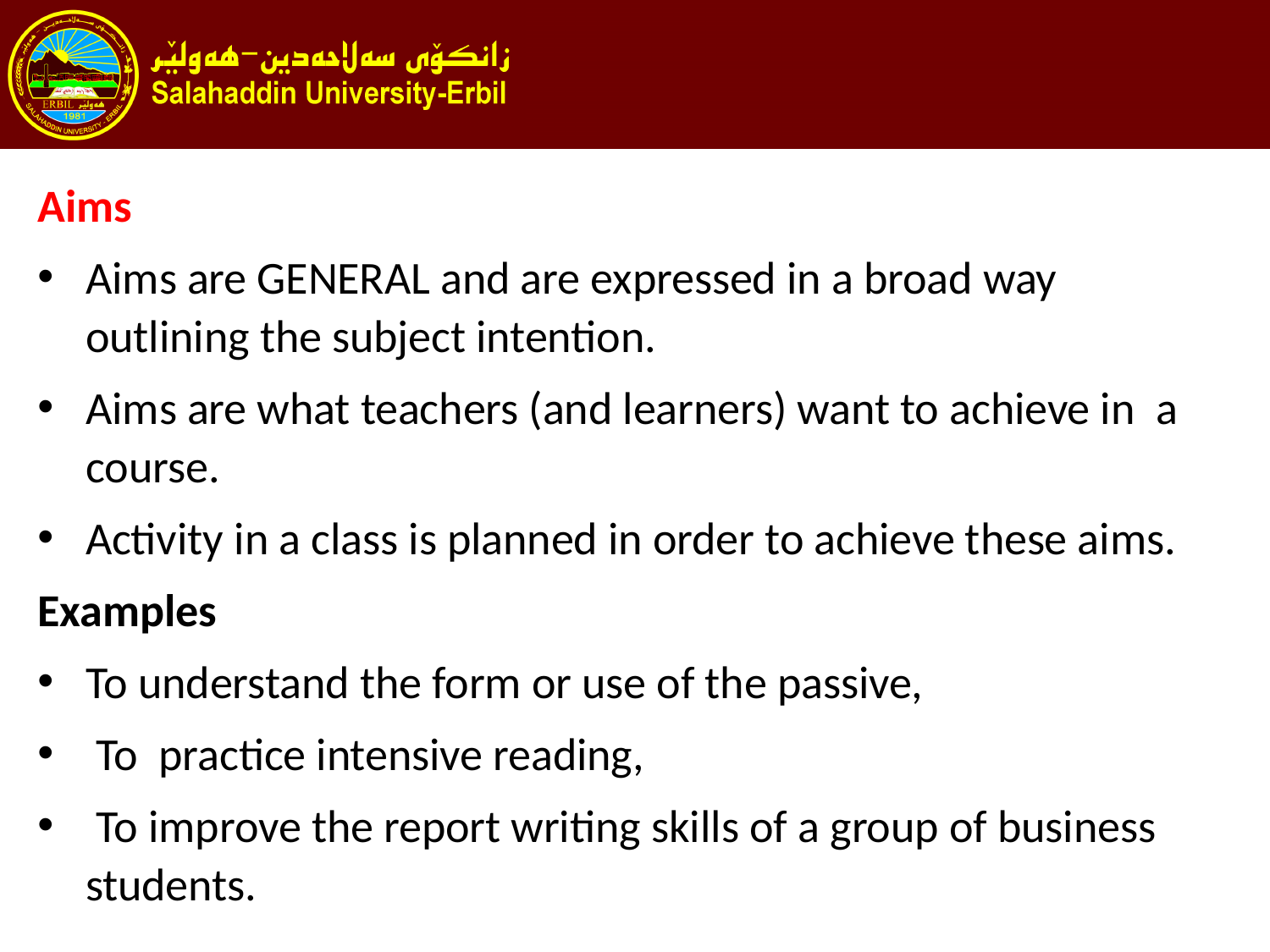

Aims
Aims are GENERAL and are expressed in a broad way outlining the subject intention.
Aims are what teachers (and learners) want to achieve in  a course.
Activity in a class is planned in order to achieve these aims.
Examples
To understand the form or use of the passive,
 To  practice intensive reading,
 To improve the report writing skills of a group of business students.